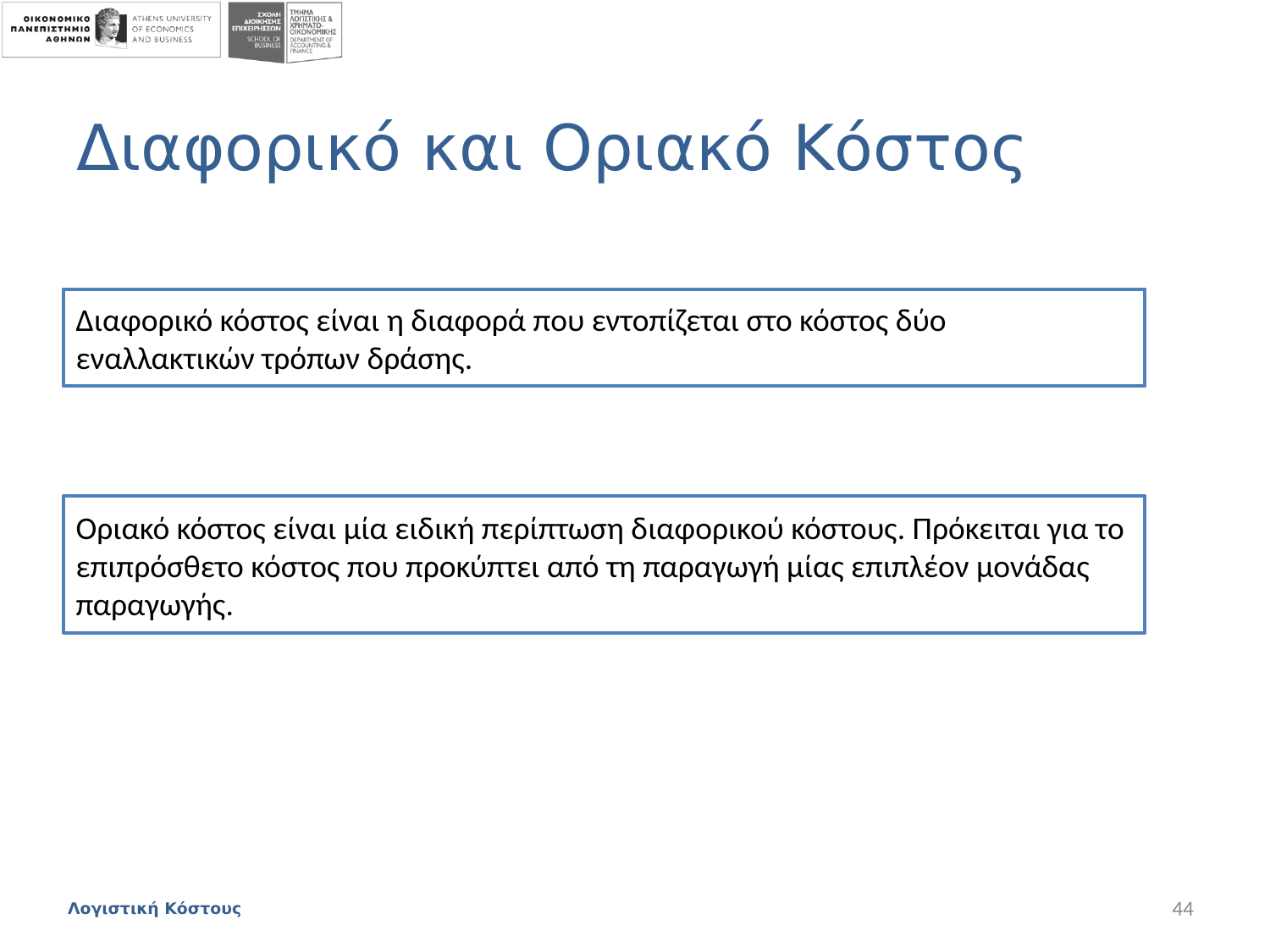

# Διαφορικό και Οριακό Κόστος
Διαφορικό κόστος είναι η διαφορά που εντοπίζεται στο κόστος δύο  εναλλακτικών τρόπων δράσης.
Οριακό κόστος είναι μία ειδική περίπτωση διαφορικού κόστους. Πρόκειται για το επιπρόσθετο κόστος που προκύπτει από τη παραγωγή μίας επιπλέον μονάδας παραγωγής.
Λογιστική Κόστους
44